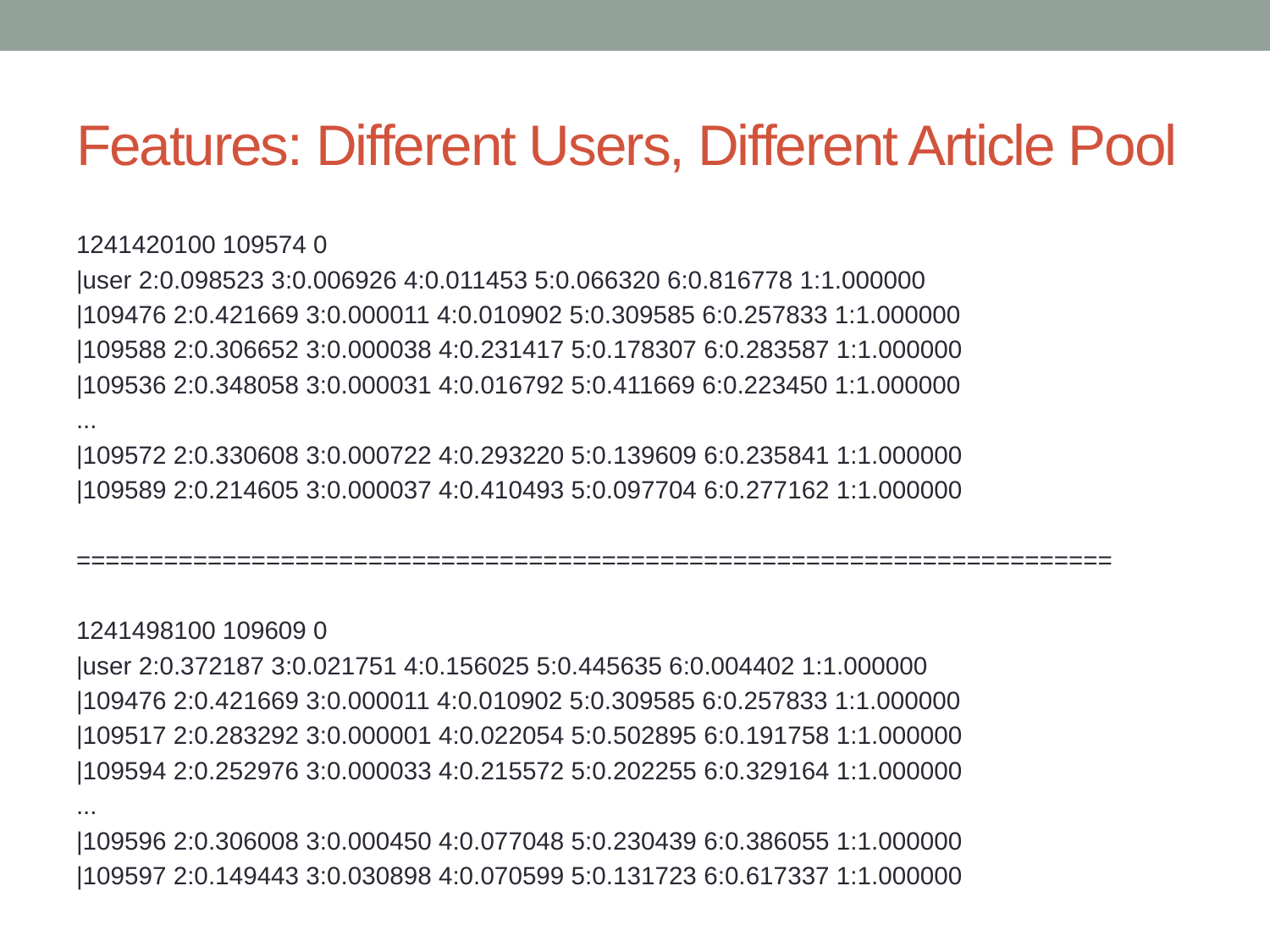

# Features: Different Users, Different Article Pool
1241420100 109574 0
|user 2:0.098523 3:0.006926 4:0.011453 5:0.066320 6:0.816778 1:1.000000
|109476 2:0.421669 3:0.000011 4:0.010902 5:0.309585 6:0.257833 1:1.000000
|109588 2:0.306652 3:0.000038 4:0.231417 5:0.178307 6:0.283587 1:1.000000
|109536 2:0.348058 3:0.000031 4:0.016792 5:0.411669 6:0.223450 1:1.000000
...
|109572 2:0.330608 3:0.000722 4:0.293220 5:0.139609 6:0.235841 1:1.000000
|109589 2:0.214605 3:0.000037 4:0.410493 5:0.097704 6:0.277162 1:1.000000

=======================================================================

1241498100 109609 0
|user 2:0.372187 3:0.021751 4:0.156025 5:0.445635 6:0.004402 1:1.000000
|109476 2:0.421669 3:0.000011 4:0.010902 5:0.309585 6:0.257833 1:1.000000
|109517 2:0.283292 3:0.000001 4:0.022054 5:0.502895 6:0.191758 1:1.000000
|109594 2:0.252976 3:0.000033 4:0.215572 5:0.202255 6:0.329164 1:1.000000
...
|109596 2:0.306008 3:0.000450 4:0.077048 5:0.230439 6:0.386055 1:1.000000
|109597 2:0.149443 3:0.030898 4:0.070599 5:0.131723 6:0.617337 1:1.000000